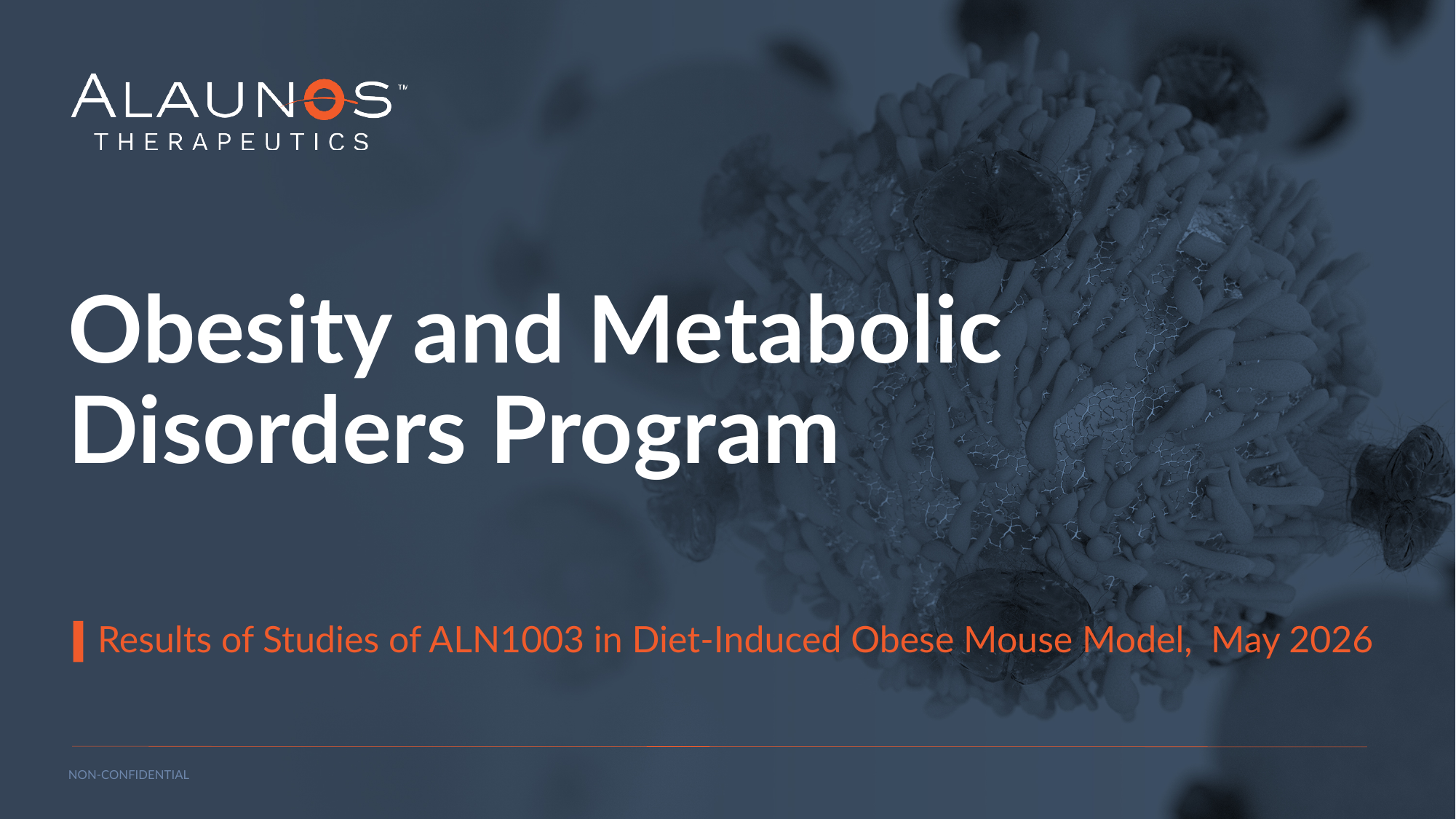

# Obesity and Metabolic Disorders Program
Results of Studies of ALN1003 in Diet-Induced Obese Mouse Model,  May 2026
NON-CONFIDENTIAL